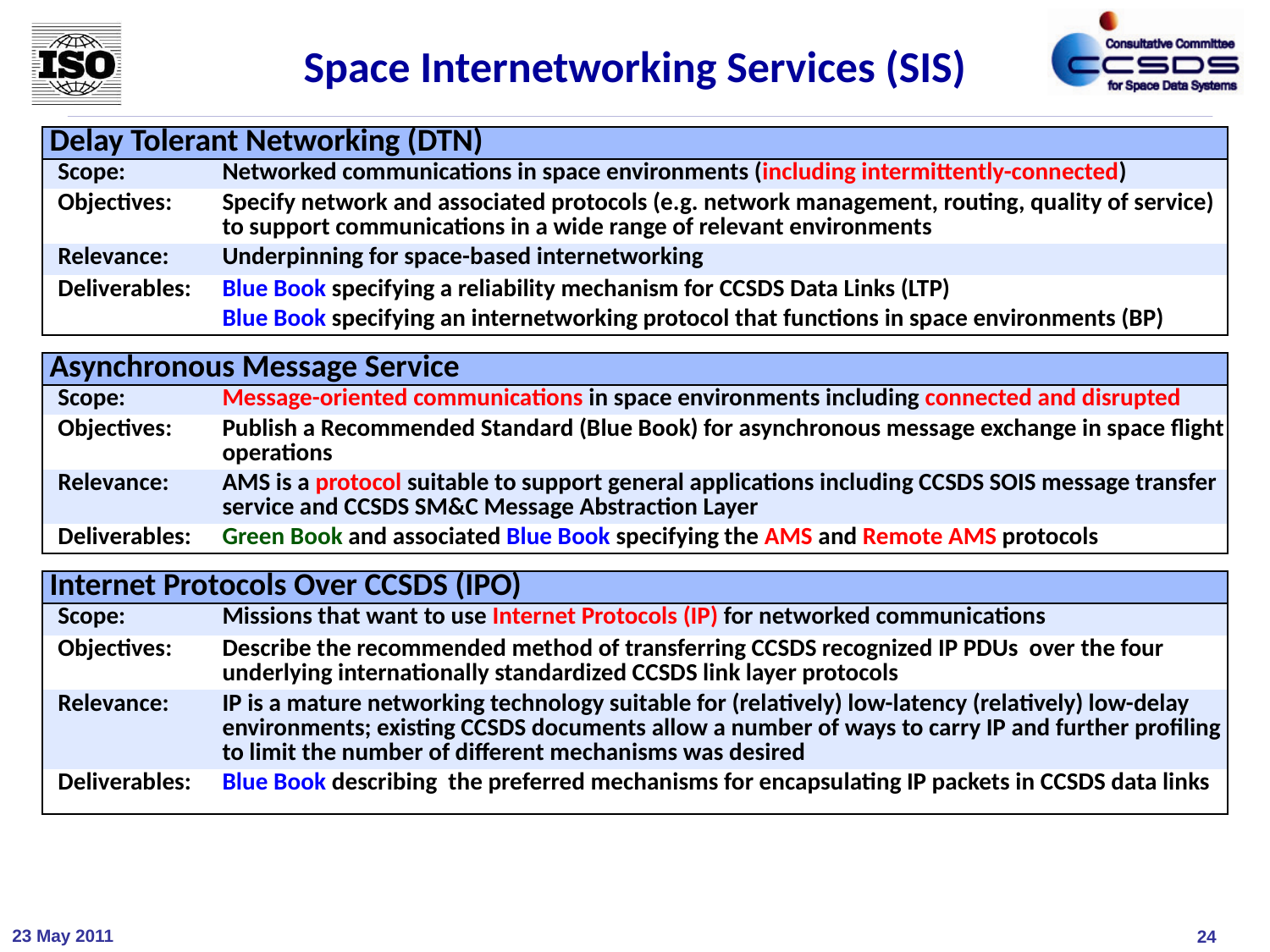

Space Internetworking Services (SIS)
| Delay Tolerant Networking (DTN) |  |
| --- | --- |
| Scope: | Networked communications in space environments (including intermittently-connected) |
| Objectives: | Specify network and associated protocols (e.g. network management, routing, quality of service) to support communications in a wide range of relevant environments |
| Relevance: | Underpinning for space-based internetworking |
| Deliverables: | Blue Book specifying a reliability mechanism for CCSDS Data Links (LTP) Blue Book specifying an internetworking protocol that functions in space environments (BP) |
|  |  |
| Asynchronous Message Service |  |
| Scope: | Message-oriented communications in space environments including connected and disrupted |
| Objectives: | Publish a Recommended Standard (Blue Book) for asynchronous message exchange in space flight operations |
| Relevance: | AMS is a protocol suitable to support general applications including CCSDS SOIS message transfer service and CCSDS SM&C Message Abstraction Layer |
| Deliverables: | Green Book and associated Blue Book specifying the AMS and Remote AMS protocols |
|  |  |
| Internet Protocols Over CCSDS (IPO) |  |
| Scope: | Missions that want to use Internet Protocols (IP) for networked communications |
| Objectives: | Describe the recommended method of transferring CCSDS recognized IP PDUs over the four underlying internationally standardized CCSDS link layer protocols |
| Relevance: | IP is a mature networking technology suitable for (relatively) low-latency (relatively) low-delay environments; existing CCSDS documents allow a number of ways to carry IP and further profiling to limit the number of different mechanisms was desired |
| Deliverables: | Blue Book describing the preferred mechanisms for encapsulating IP packets in CCSDS data links |